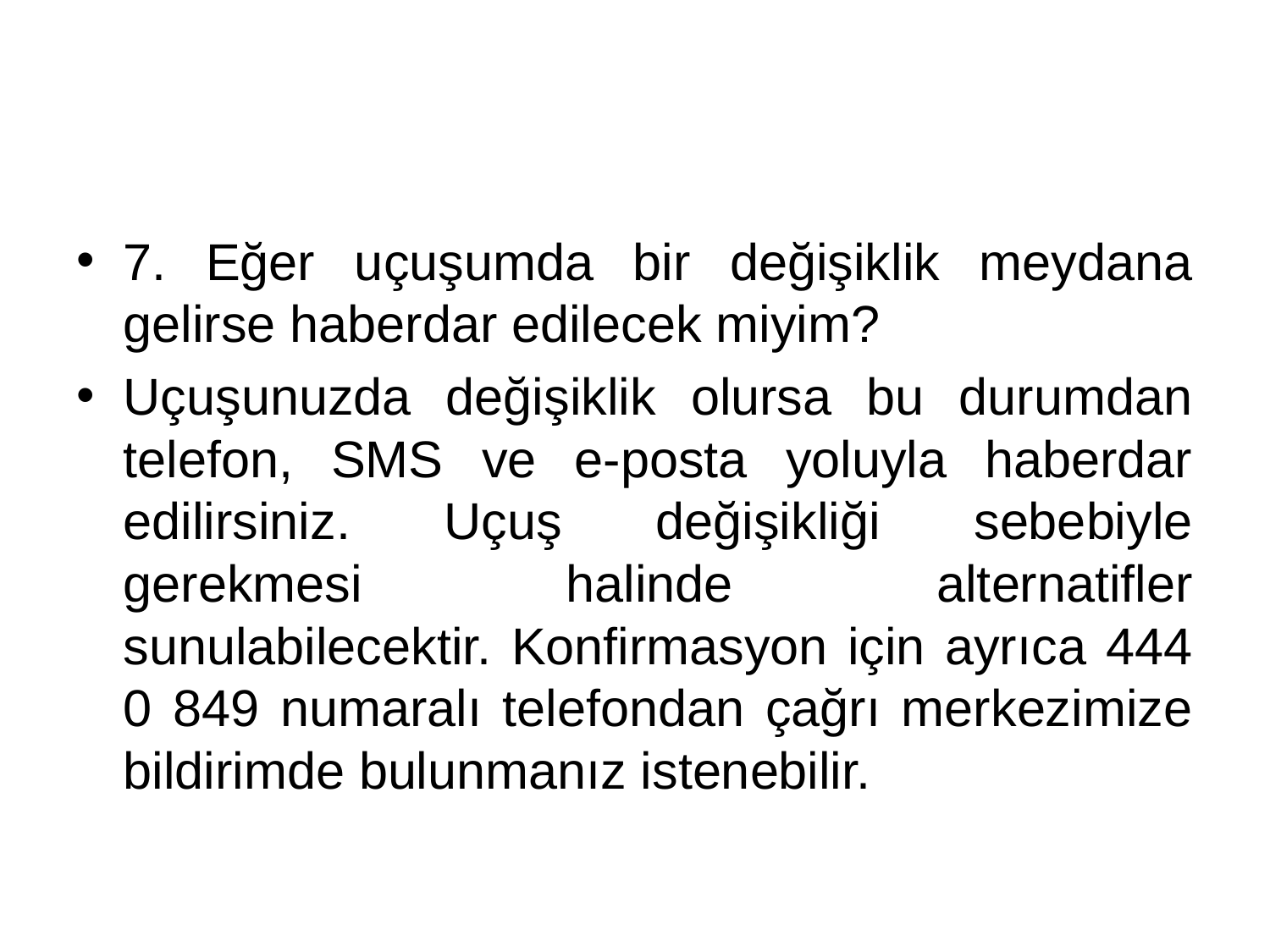

#
7. Eğer uçuşumda bir değişiklik meydana gelirse haberdar edilecek miyim?
Uçuşunuzda değişiklik olursa bu durumdan telefon, SMS ve e-posta yoluyla haberdar edilirsiniz. Uçuş değişikliği sebebiyle gerekmesi halinde alternatifler sunulabilecektir. Konfirmasyon için ayrıca 444 0 849 numaralı telefondan çağrı merkezimize bildirimde bulunmanız istenebilir.